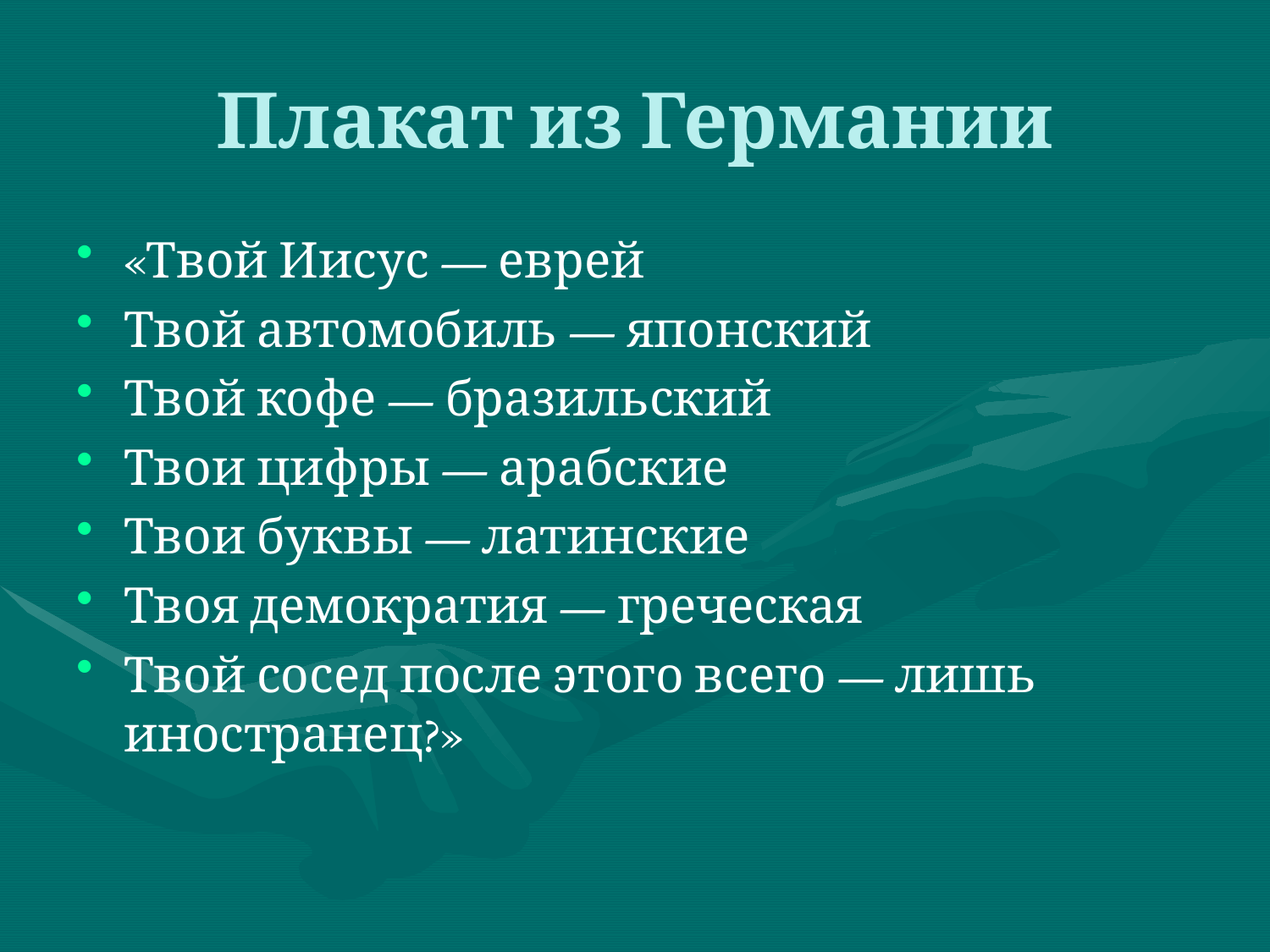

# Плакат из Германии
«Твой Иисус — еврей
Твой автомобиль — японский
Твой кофе — бразильский
Твои цифры — арабские
Твои буквы — латинские
Твоя демократия — греческая
Твой сосед после этого всего — лишь иностранец?»